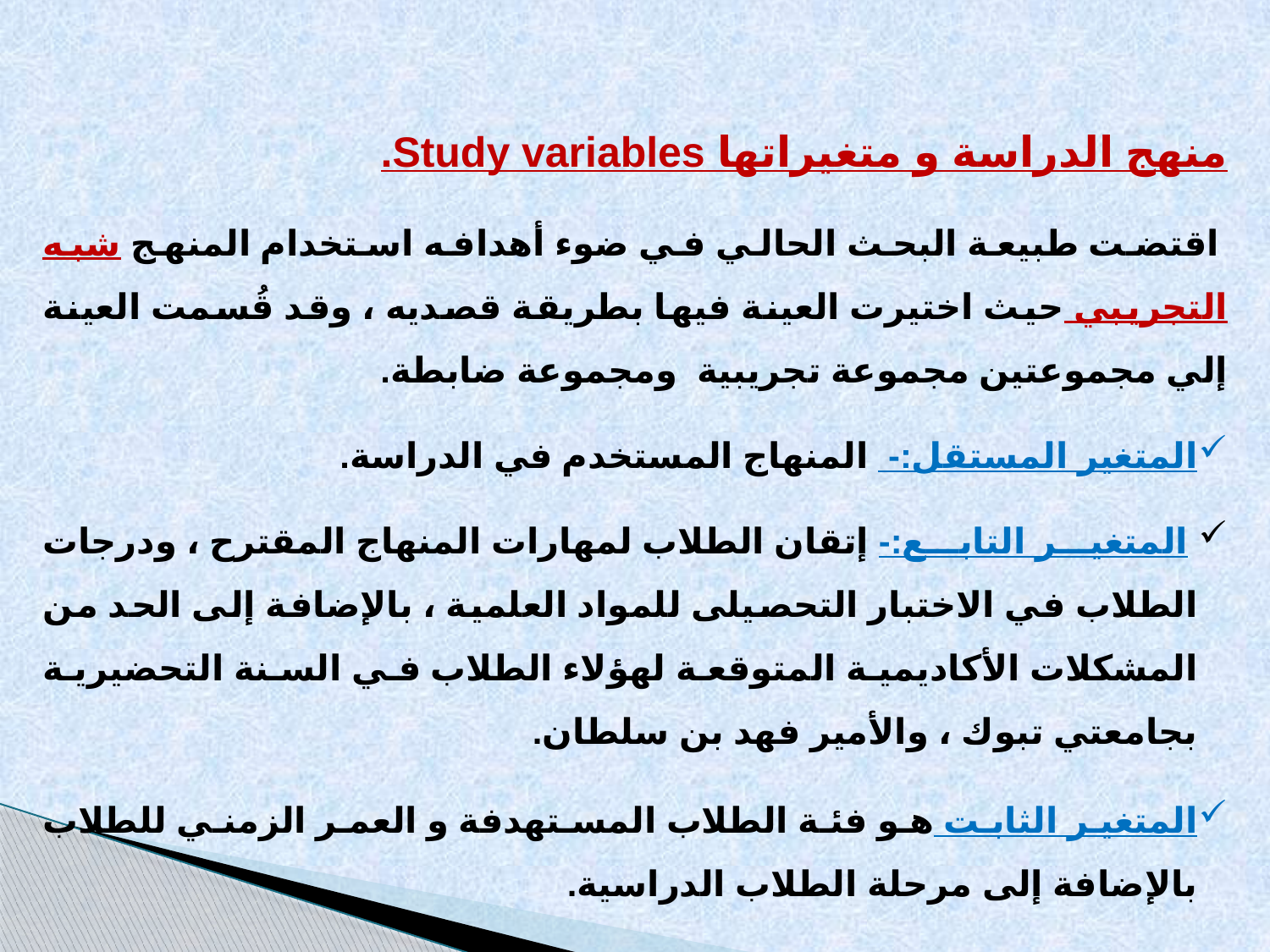

منهج الدراسة و متغيراتها Study variables.

 اقتضت طبيعة البحث الحالي في ضوء أهدافه استخدام المنهج شبه التجريبي حيث اختيرت العينة فيها بطريقة قصديه ، وقد قُسمت العينة إلي مجموعتين مجموعة تجريبية  ومجموعة ضابطة.

المتغير المستقل:-  المنهاج المستخدم في الدراسة.

 المتغير التابع:- إتقان الطلاب لمهارات المنهاج المقترح ، ودرجات الطلاب في الاختبار التحصيلى للمواد العلمية ، بالإضافة إلى الحد من المشكلات الأكاديمية المتوقعة لهؤلاء الطلاب في السنة التحضيرية بجامعتي تبوك ، والأمير فهد بن سلطان.

المتغير الثابت هو فئة الطلاب المستهدفة و العمر الزمني للطلاب بالإضافة إلى مرحلة الطلاب الدراسية.